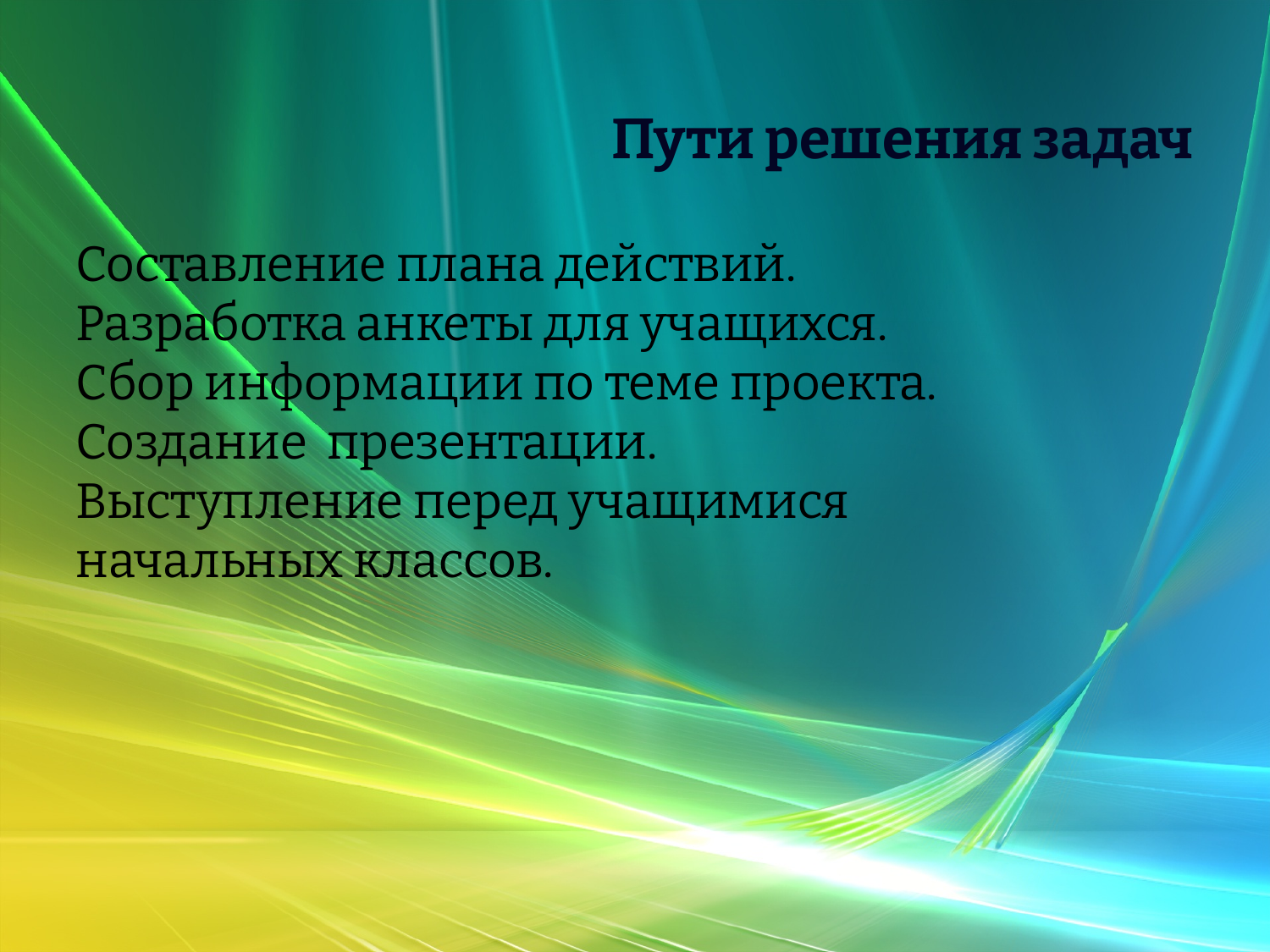

# Пути решения задач
Составление плана действий.
Разработка анкеты для учащихся.
Сбор информации по теме проекта.
Создание  презентации.
Выступление перед учащимися
начальных классов.